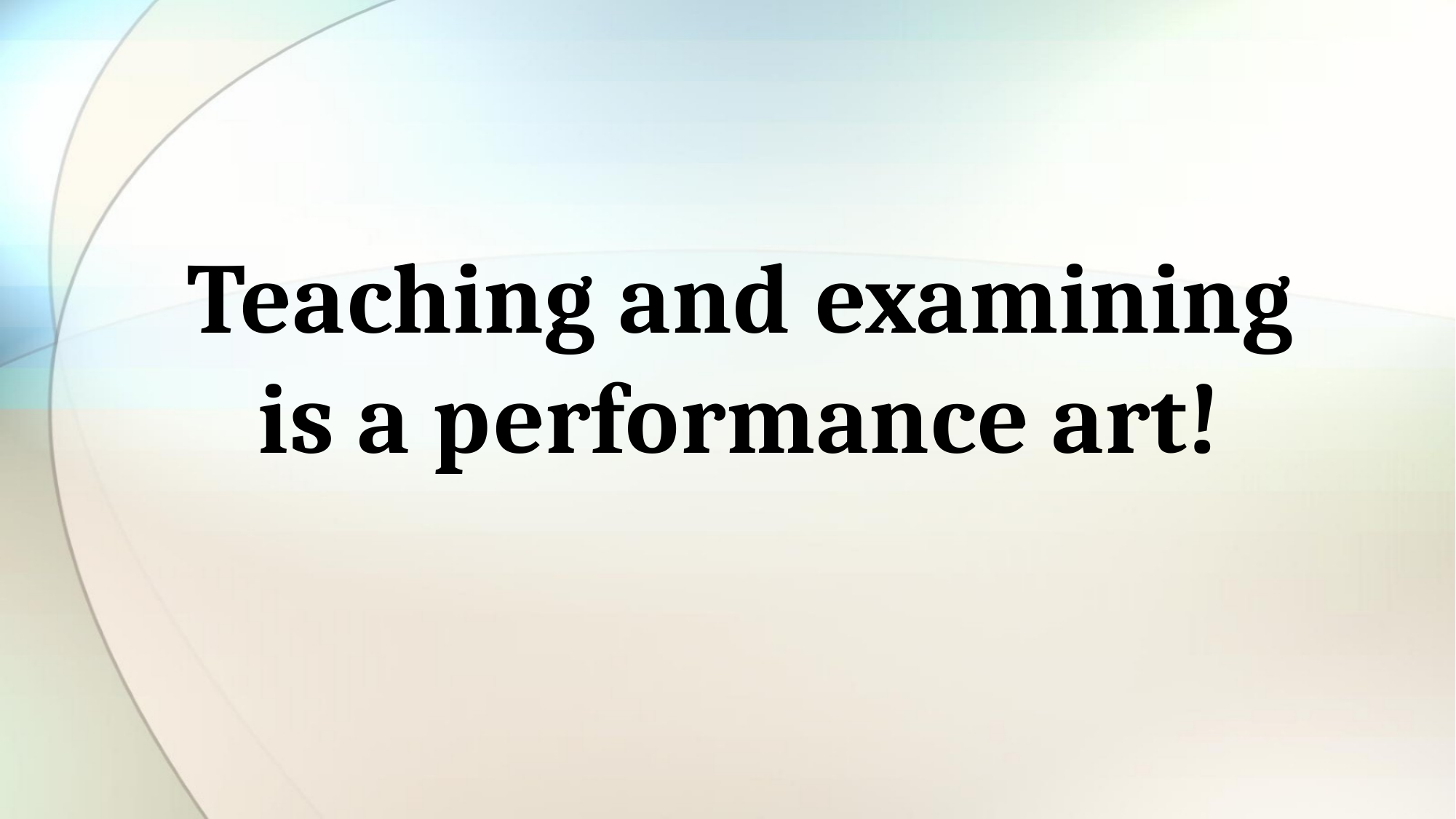

# Teaching and examining is a performance art!